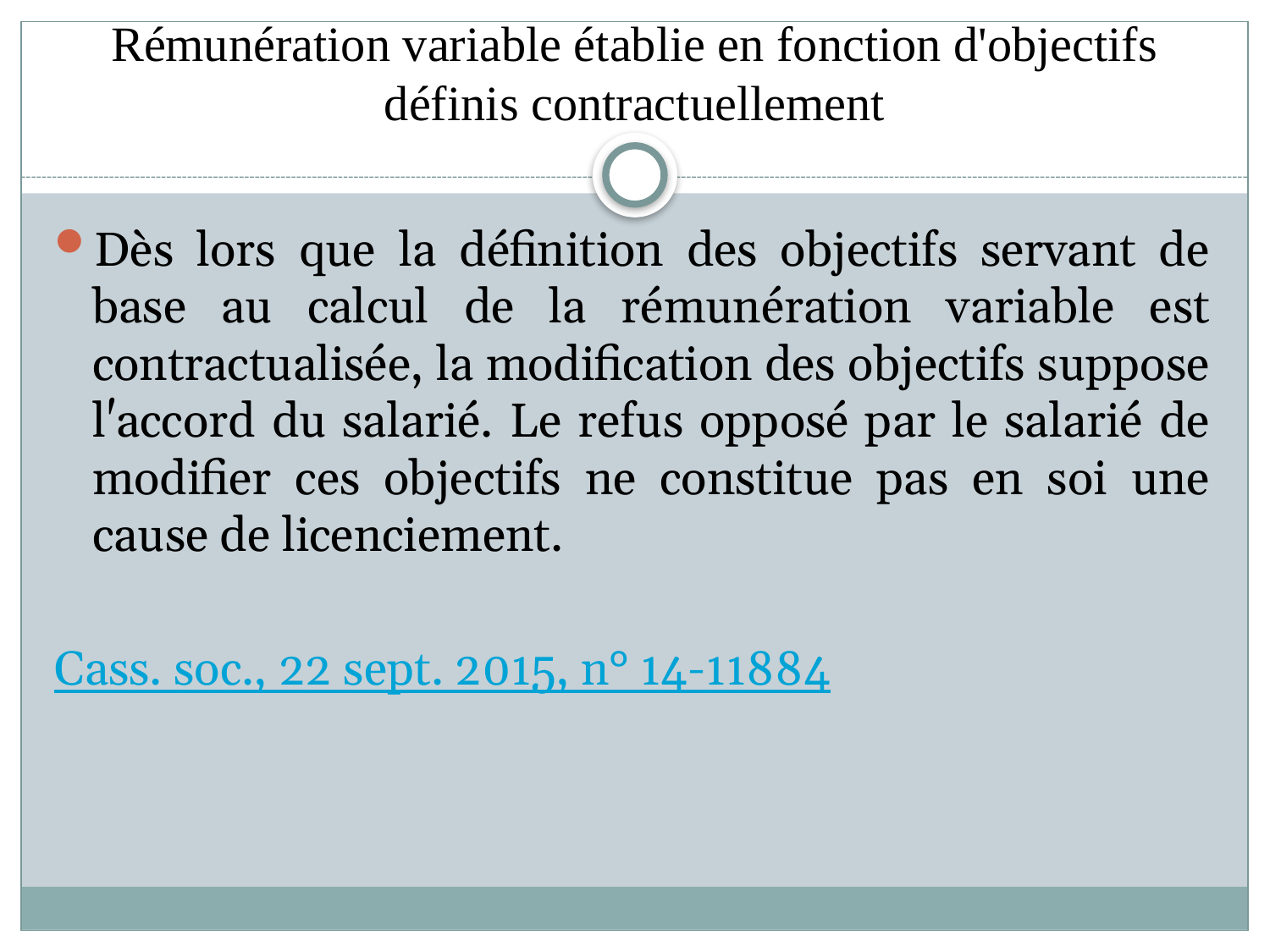

# Rémunération variable établie en fonction d'objectifs définis contractuellement
Dès lors que la définition des objectifs servant de base au calcul de la rémunération variable est contractualisée, la modification des objectifs suppose l'accord du salarié. Le refus opposé par le salarié de modifier ces objectifs ne constitue pas en soi une cause de licenciement.

Cass. soc., 22 sept. 2015, n° 14-11884